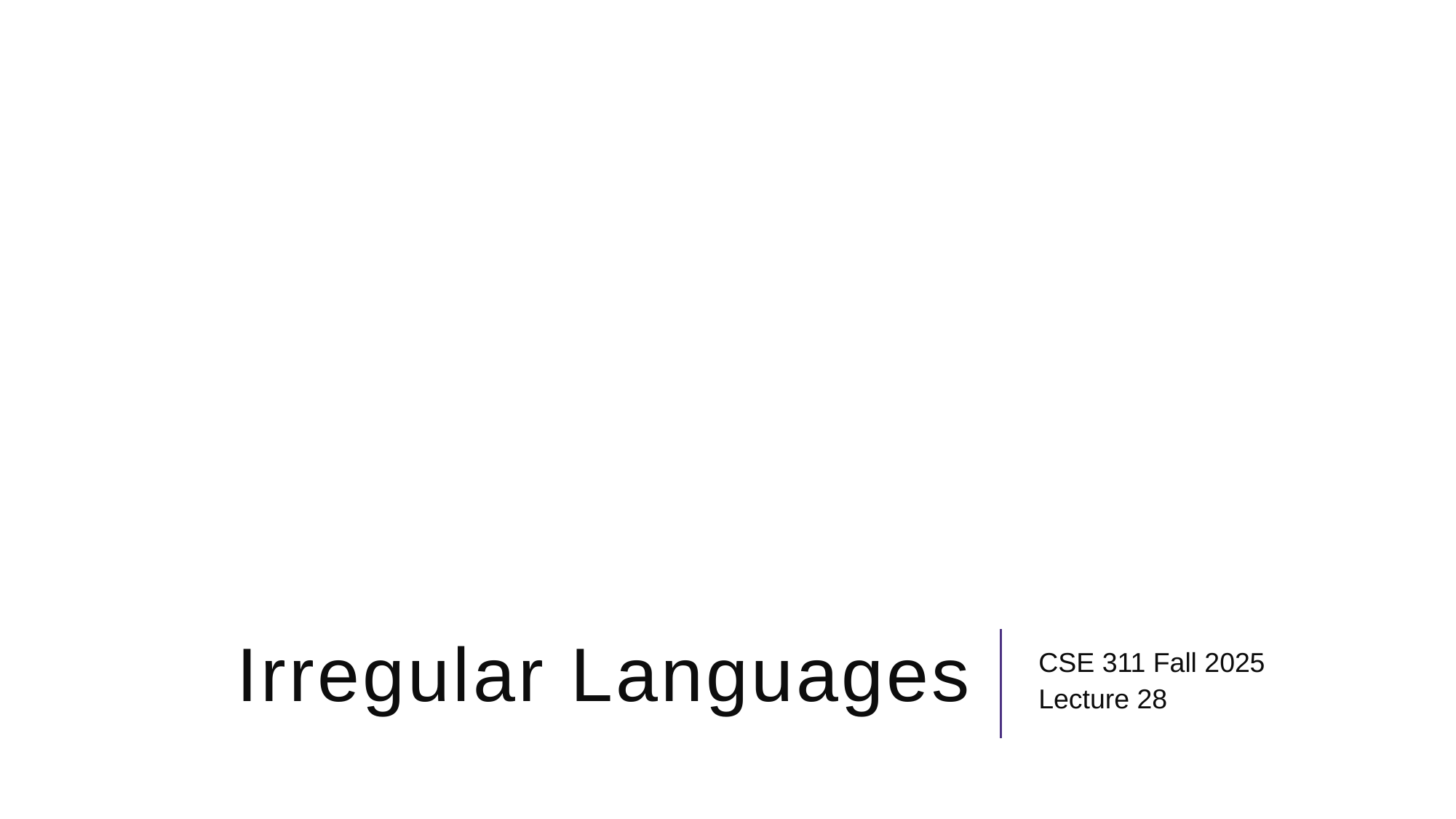

# Irregular Languages
CSE 311 Fall 2025
Lecture 28